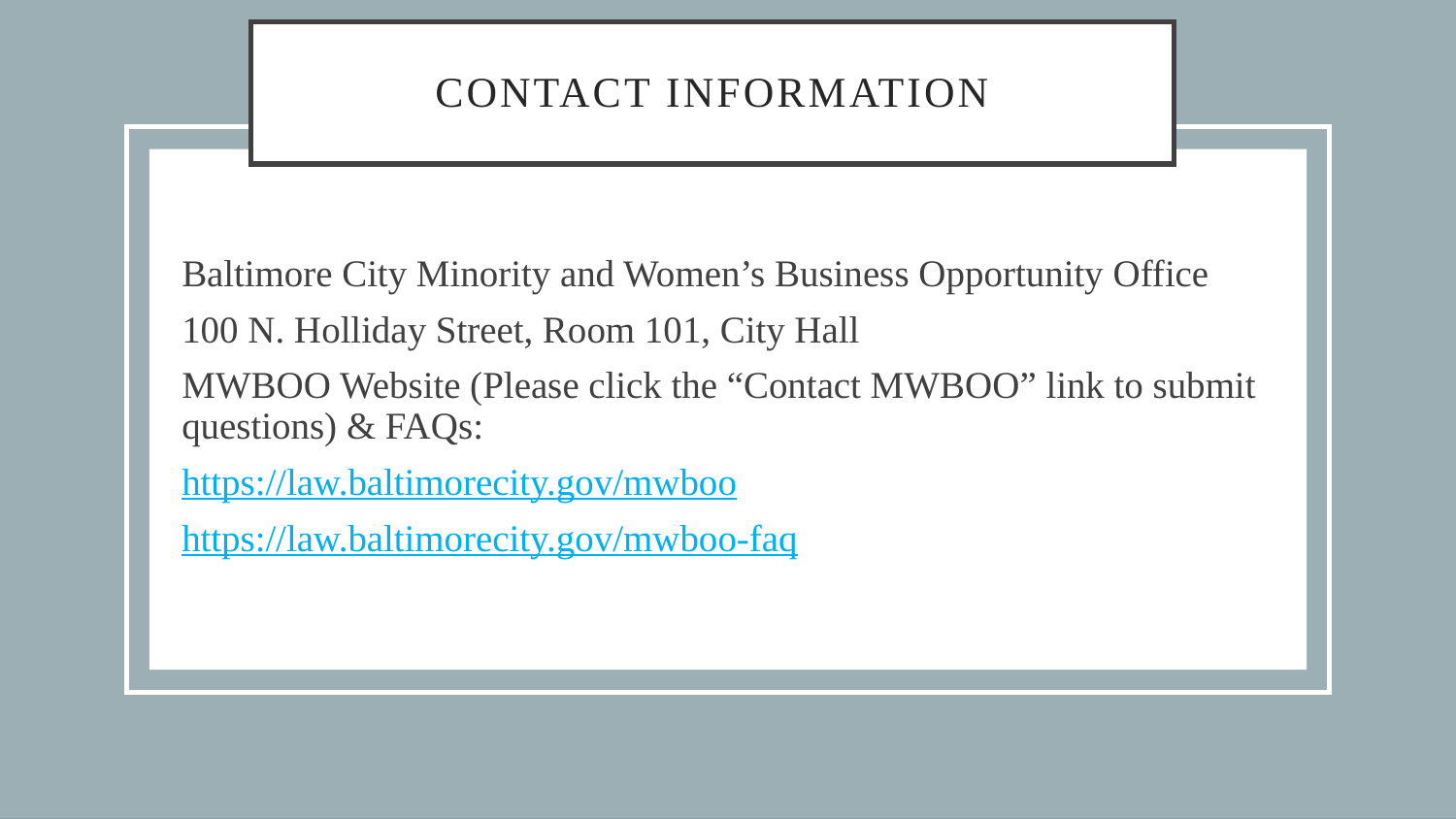

CONTACT INFORMATION

Baltimore City Minority and Women’s Business Opportunity Office
100 N. Holliday Street, Room 101, City Hall
MWBOO Website (Please click the “Contact MWBOO” link to submit questions) & FAQs:
https://law.baltimorecity.gov/mwboo
https://law.baltimorecity.gov/mwboo-faq